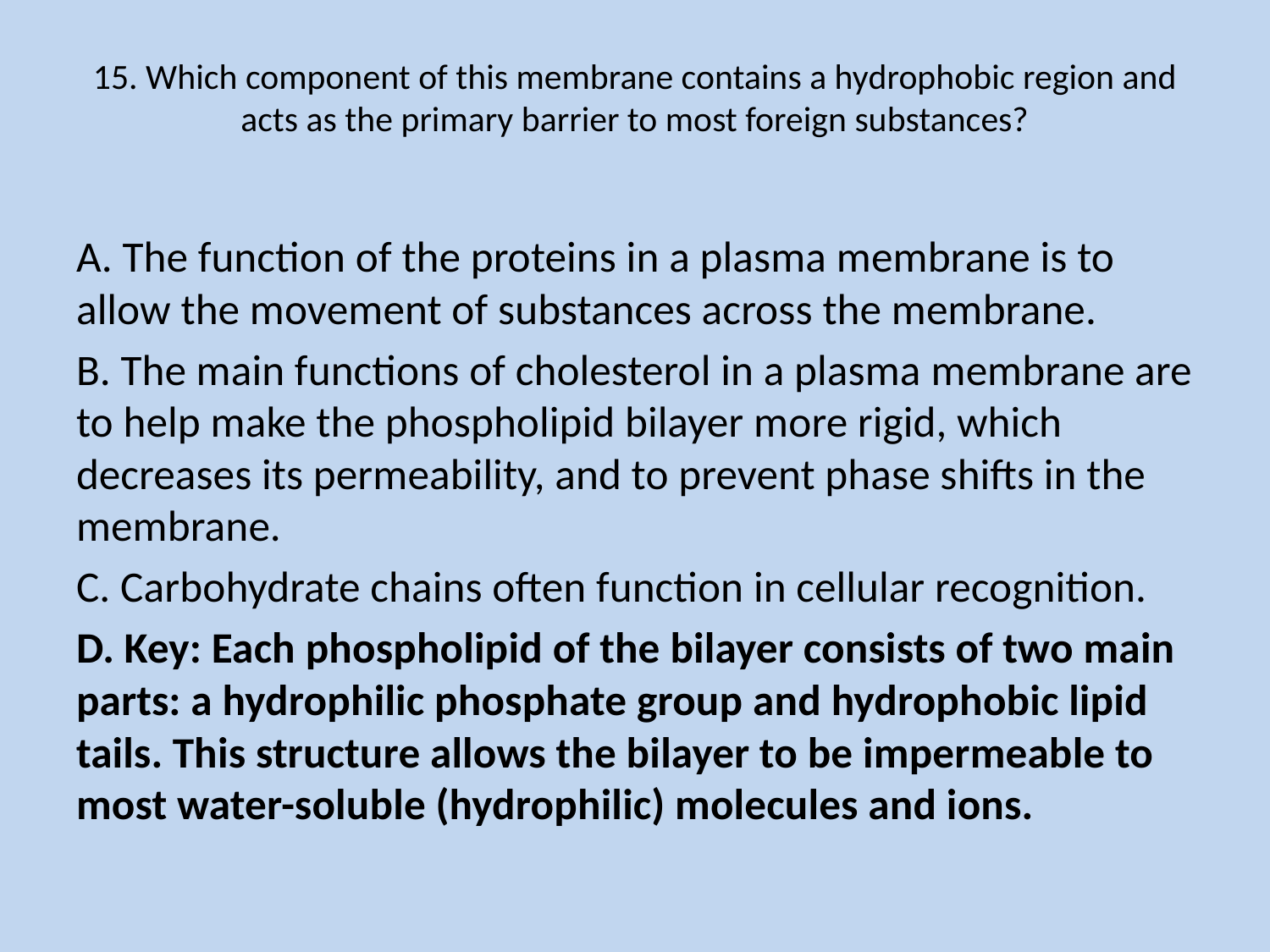

# 15. Which component of this membrane contains a hydrophobic region and acts as the primary barrier to most foreign substances?
A. The function of the proteins in a plasma membrane is to allow the movement of substances across the membrane.
B. The main functions of cholesterol in a plasma membrane are to help make the phospholipid bilayer more rigid, which decreases its permeability, and to prevent phase shifts in the membrane.
C. Carbohydrate chains often function in cellular recognition.
D. Key: Each phospholipid of the bilayer consists of two main parts: a hydrophilic phosphate group and hydrophobic lipid tails. This structure allows the bilayer to be impermeable to most water-soluble (hydrophilic) molecules and ions.